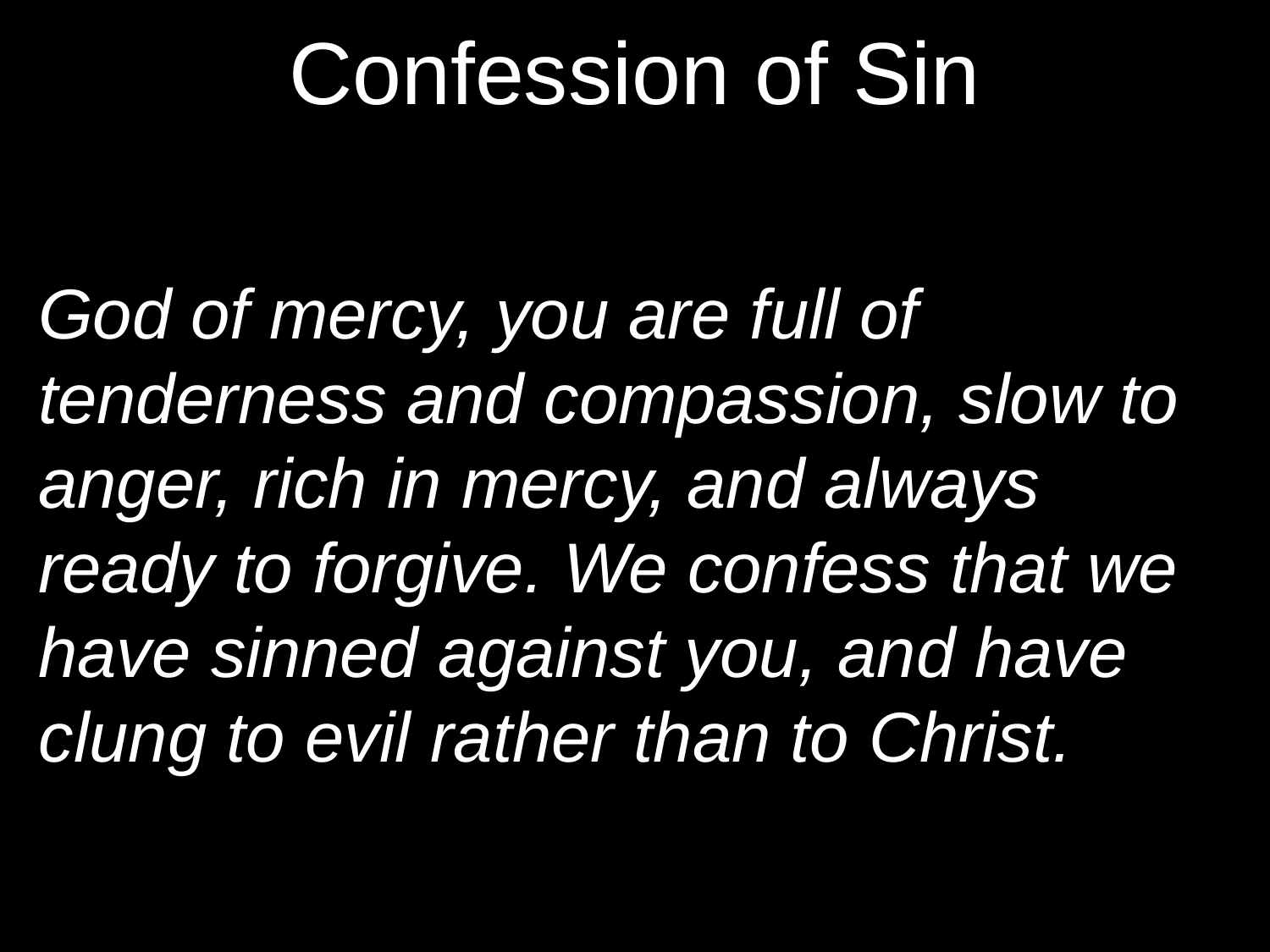

Confession of Sin
God of mercy, you are full of tenderness and compassion, slow to anger, rich in mercy, and always ready to forgive. We confess that we have sinned against you, and have clung to evil rather than to Christ.